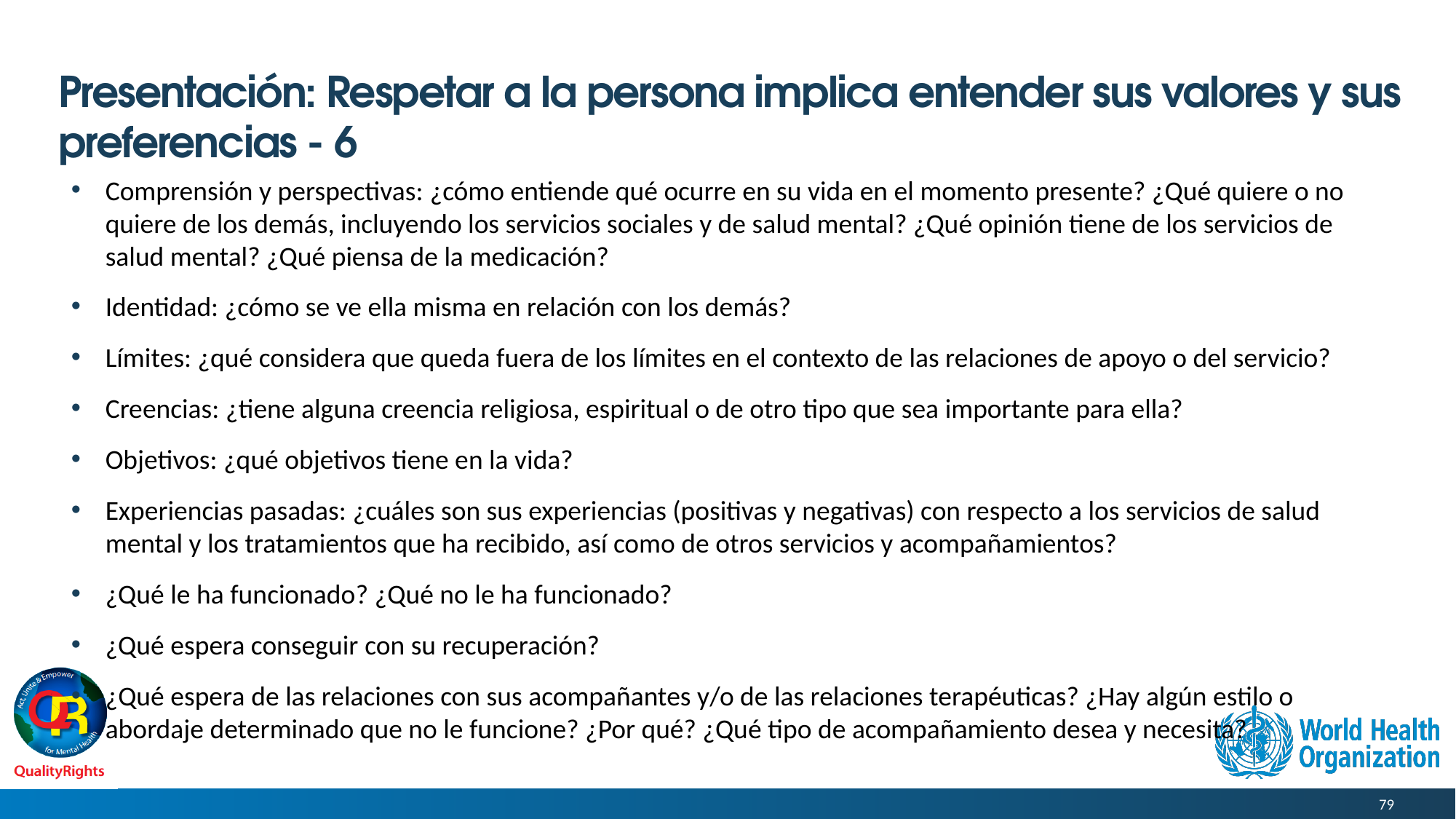

# Presentación: Respetar a la persona implica entender sus valores y sus preferencias - 6
Comprensión y perspectivas: ¿cómo entiende qué ocurre en su vida en el momento presente? ¿Qué quiere o no quiere de los demás, incluyendo los servicios sociales y de salud mental? ¿Qué opinión tiene de los servicios de salud mental? ¿Qué piensa de la medicación?
Identidad: ¿cómo se ve ella misma en relación con los demás?
Límites: ¿qué considera que queda fuera de los límites en el contexto de las relaciones de apoyo o del servicio?
Creencias: ¿tiene alguna creencia religiosa, espiritual o de otro tipo que sea importante para ella?
Objetivos: ¿qué objetivos tiene en la vida?
Experiencias pasadas: ¿cuáles son sus experiencias (positivas y negativas) con respecto a los servicios de salud mental y los tratamientos que ha recibido, así como de otros servicios y acompañamientos?
¿Qué le ha funcionado? ¿Qué no le ha funcionado?
¿Qué espera conseguir con su recuperación?
¿Qué espera de las relaciones con sus acompañantes y/o de las relaciones terapéuticas? ¿Hay algún estilo o abordaje determinado que no le funcione? ¿Por qué? ¿Qué tipo de acompañamiento desea y necesita?